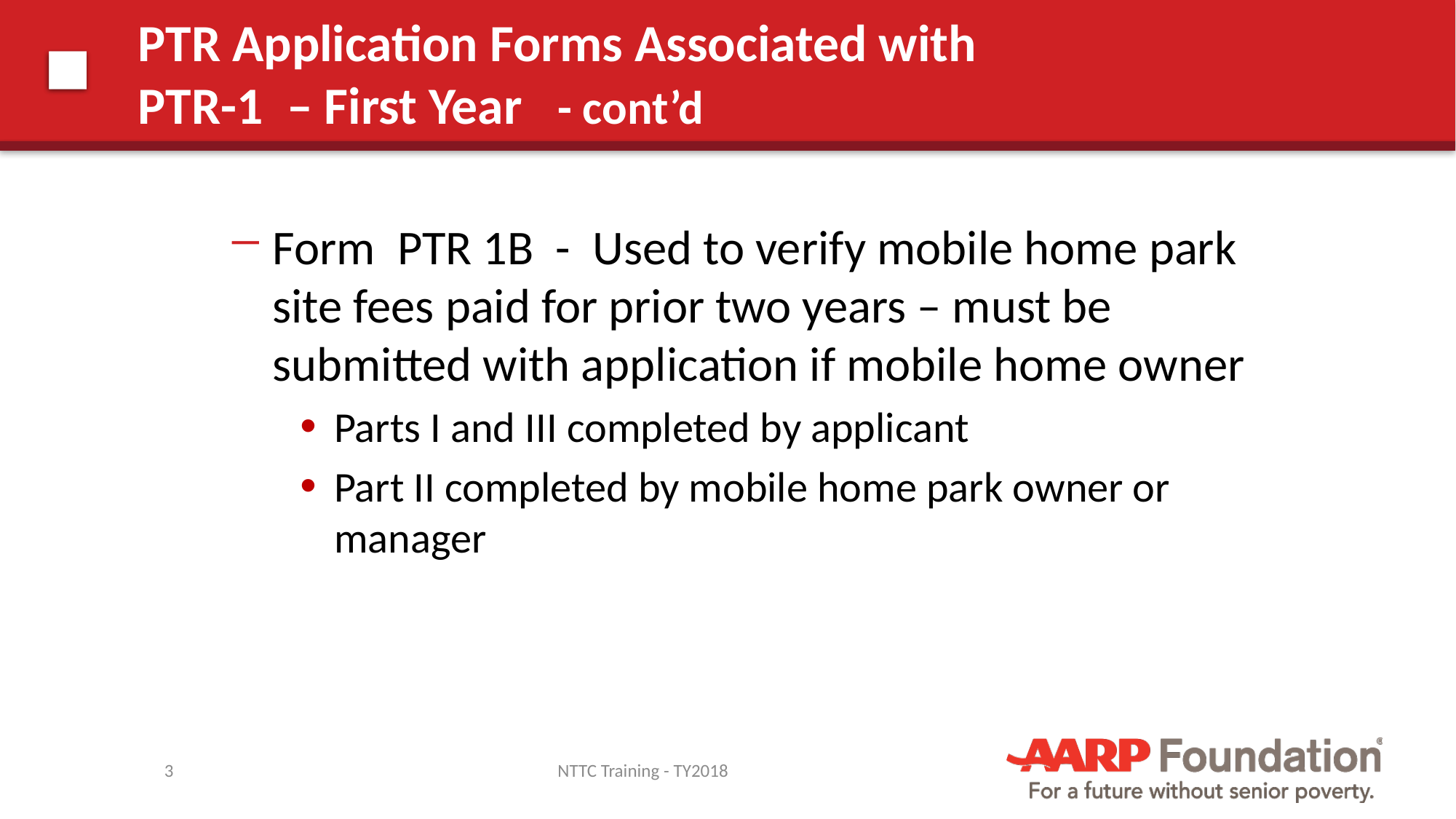

# PTR Application Forms Associated with PTR-1  – First Year   - cont’d
Form  PTR 1B  -  Used to verify mobile home park site fees paid for prior two years – must be submitted with application if mobile home owner
Parts I and III completed by applicant
Part II completed by mobile home park owner or manager
3
NTTC Training - TY2018